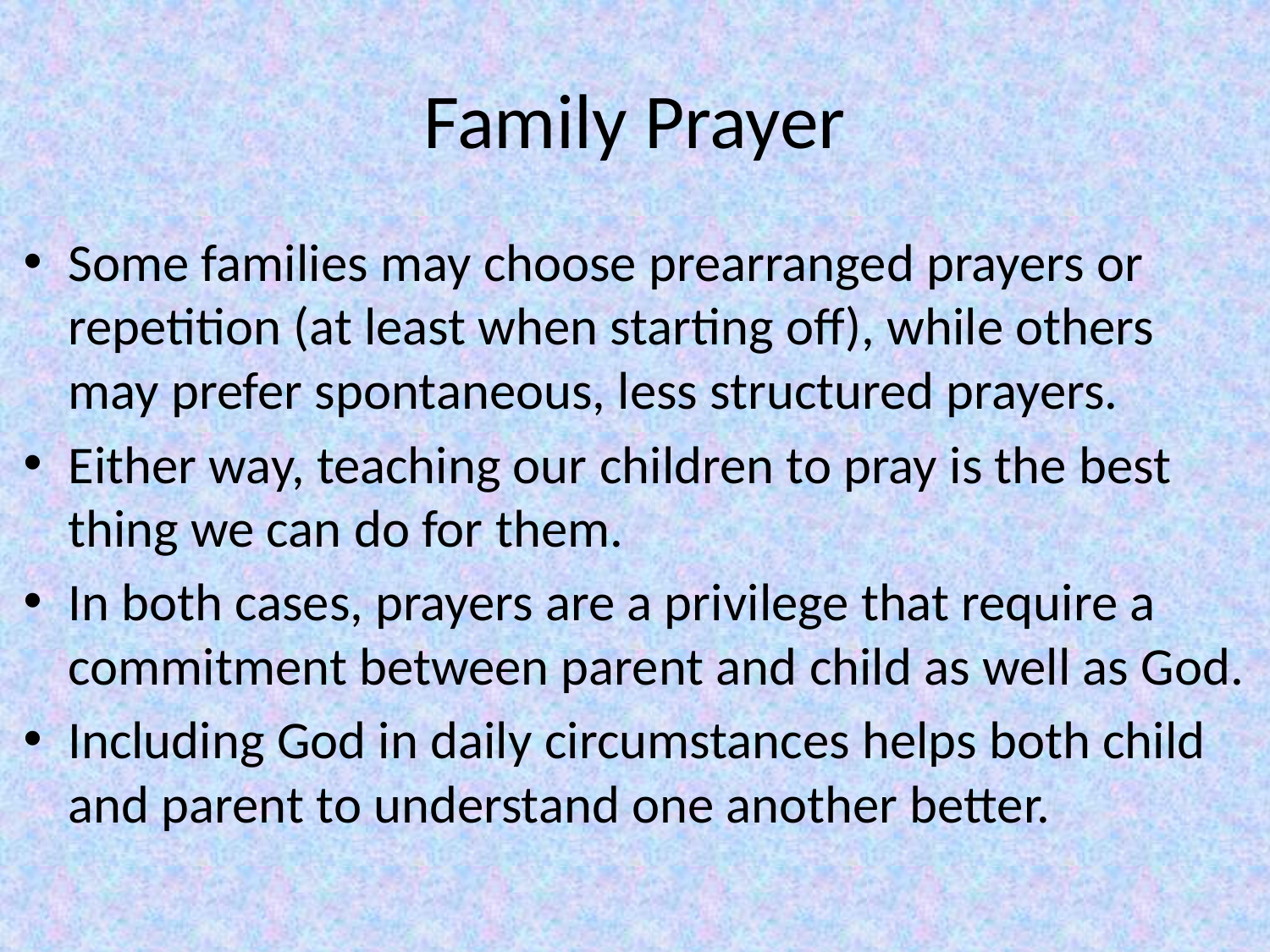

# Family Prayer
Some families may choose prearranged prayers or repetition (at least when starting off), while others may prefer spontaneous, less structured prayers.
Either way, teaching our children to pray is the best thing we can do for them.
In both cases, prayers are a privilege that require a commitment between parent and child as well as God.
Including God in daily circumstances helps both child and parent to understand one another better.